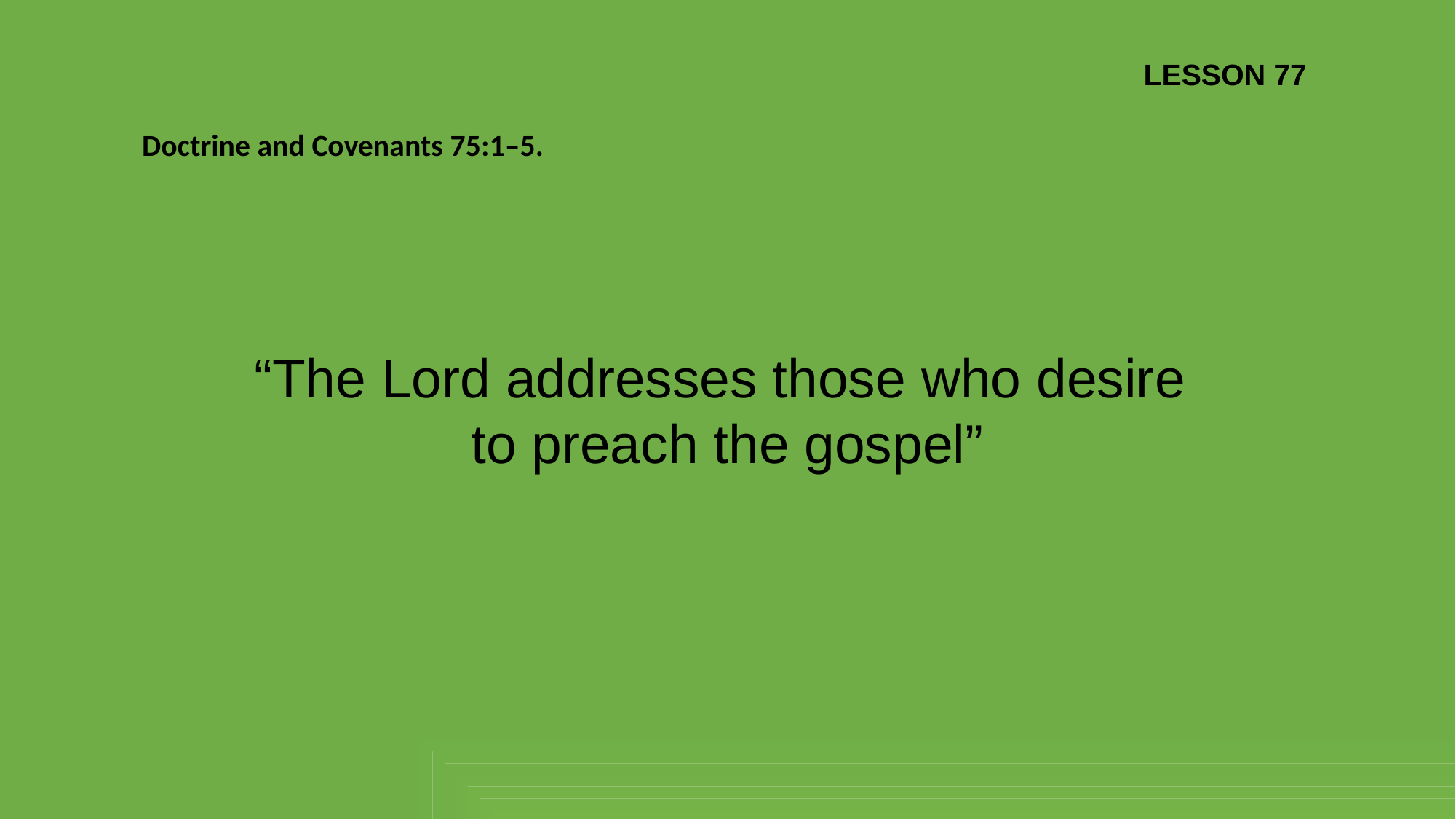

LESSON 77
Doctrine and Covenants 75:1–5.
“The Lord addresses those who desire
to preach the gospel”